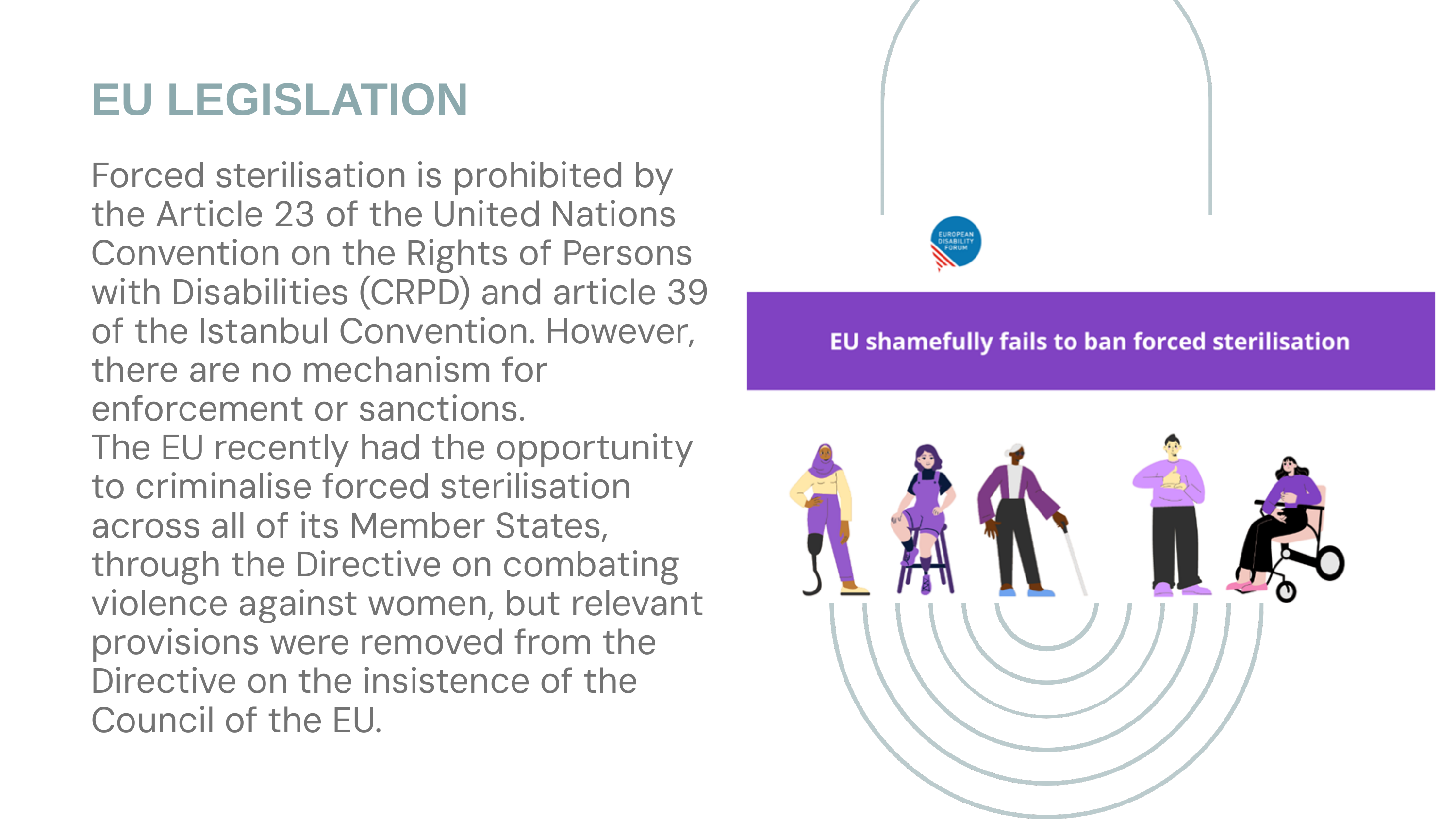

EU LEGISLATION
Forced sterilisation is prohibited by the Article 23 of the United Nations Convention on the Rights of Persons with Disabilities (CRPD) and article 39 of the Istanbul Convention. However, there are no mechanism for enforcement or sanctions.
The EU recently had the opportunity to criminalise forced sterilisation across all of its Member States, through the Directive on combating violence against women, but relevant provisions were removed from the Directive on the insistence of the Council of the EU.